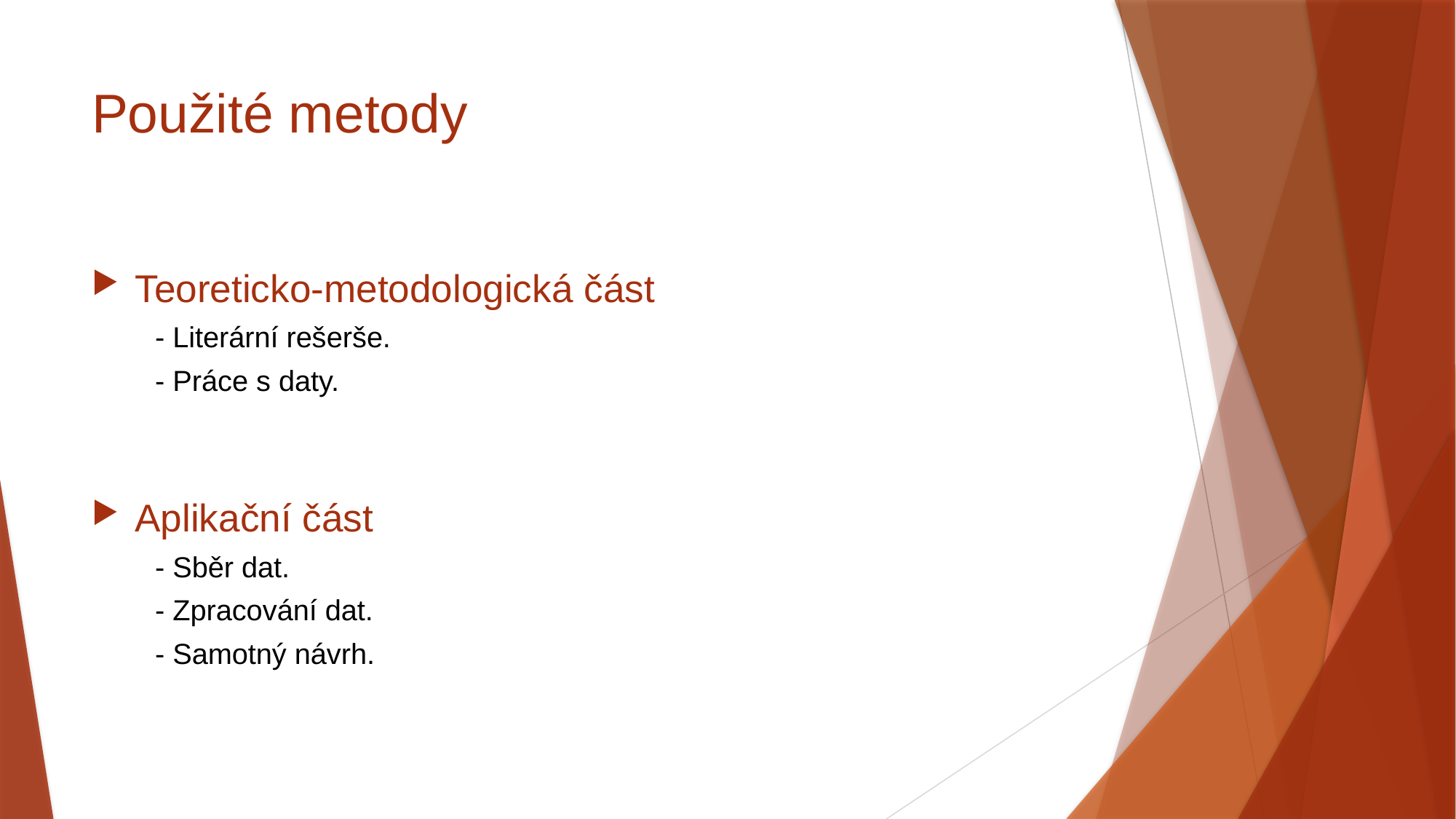

# Použité metody
Teoreticko-metodologická část
	- Literární rešerše.
	- Práce s daty.

Aplikační část
	- Sběr dat.
	- Zpracování dat.
	- Samotný návrh.